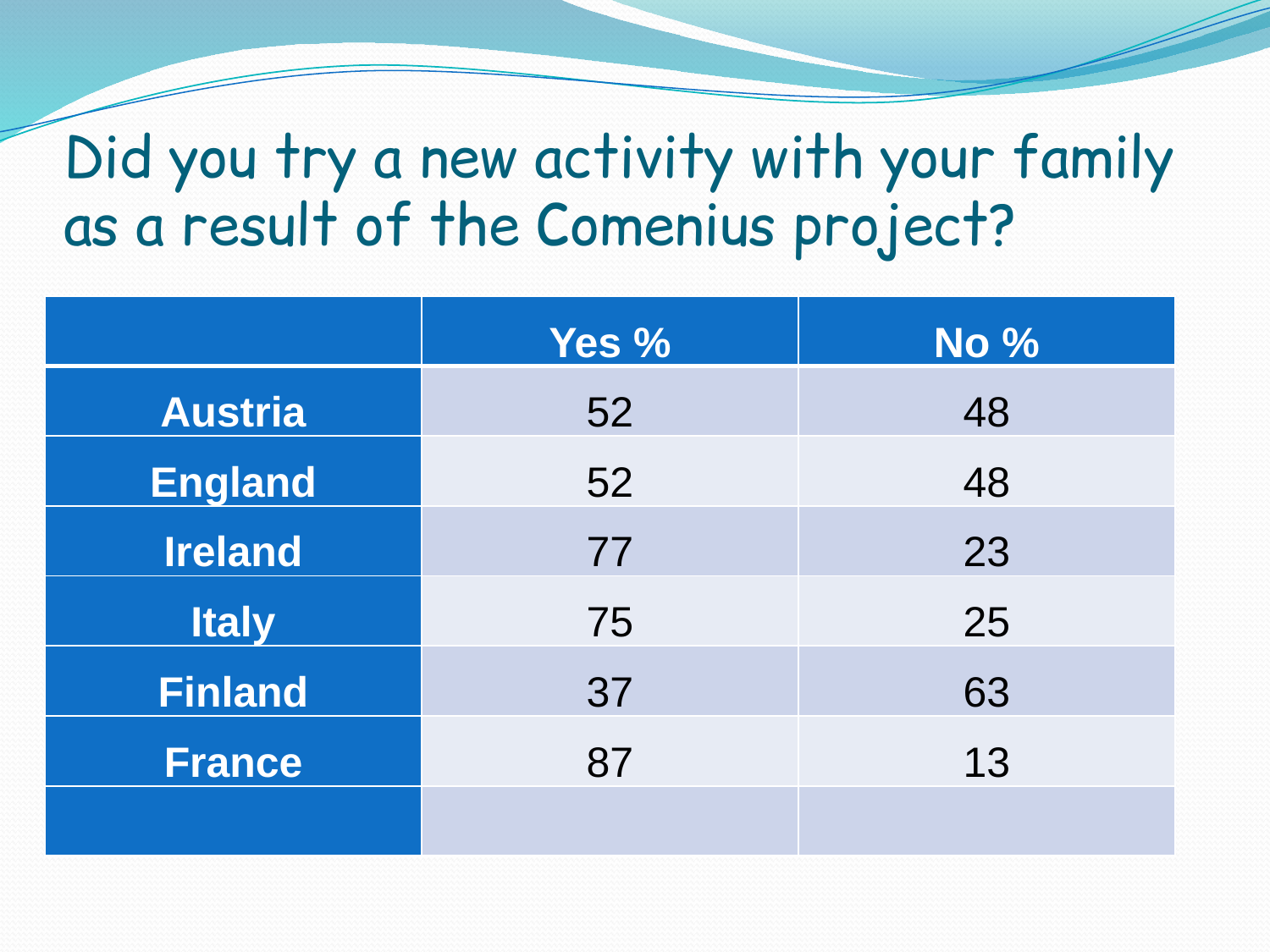

# Did you try a new activity with your family as a result of the Comenius project?
|  | Yes % | No % |
| --- | --- | --- |
| Austria | 52 | 48 |
| England | 52 | 48 |
| Ireland | 77 | 23 |
| Italy | 75 | 25 |
| Finland | 37 | 63 |
| France | 87 | 13 |
|  |  |  |